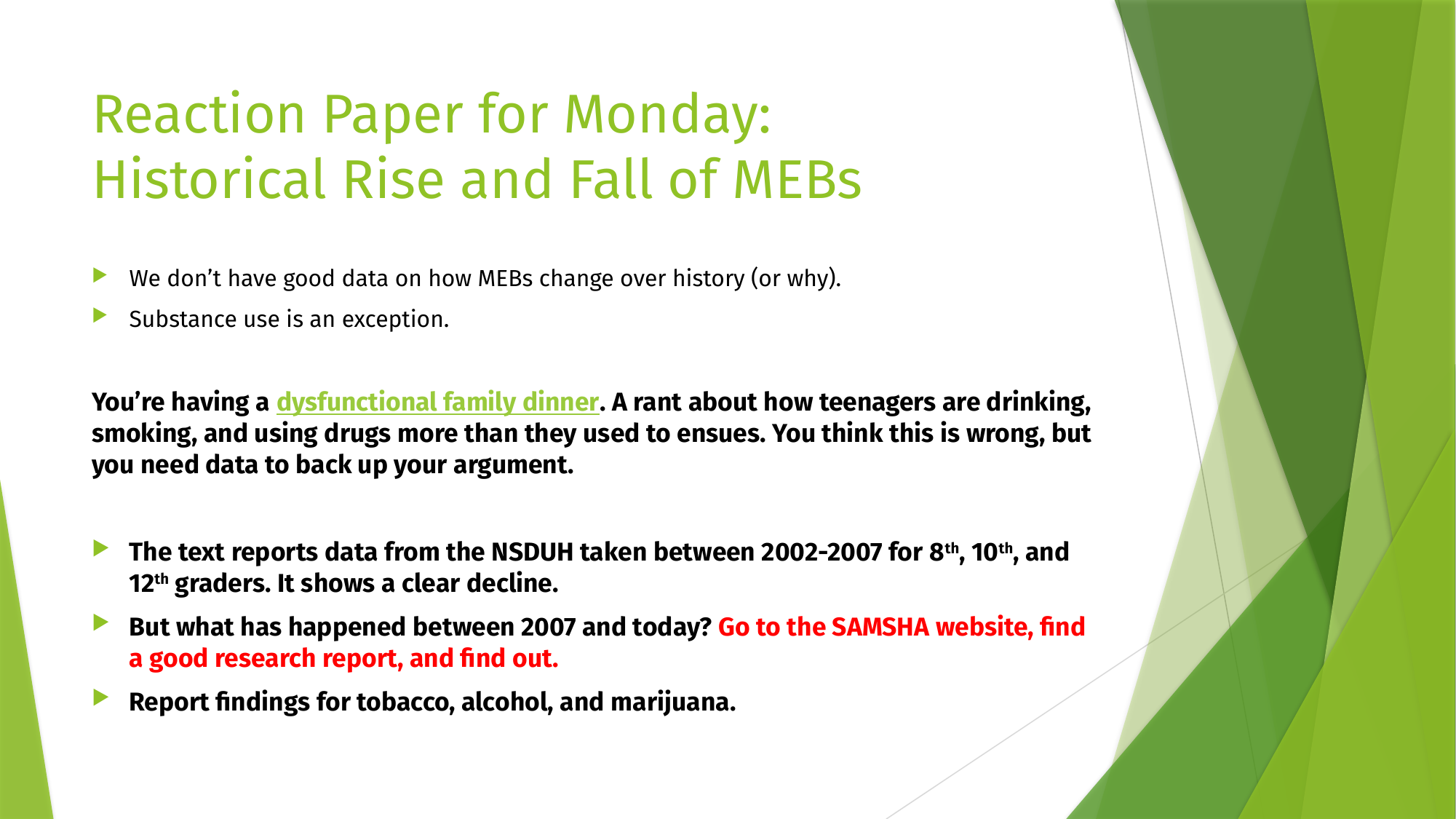

# Reaction Paper for Monday: Historical Rise and Fall of MEBs
We don’t have good data on how MEBs change over history (or why).
Substance use is an exception.

You’re having a dysfunctional family dinner. A rant about how teenagers are drinking, smoking, and using drugs more than they used to ensues. You think this is wrong, but you need data to back up your argument.

The text reports data from the NSDUH taken between 2002-2007 for 8th, 10th, and 12th graders. It shows a clear decline.
But what has happened between 2007 and today? Go to the SAMSHA website, find a good research report, and find out.
Report findings for tobacco, alcohol, and marijuana.